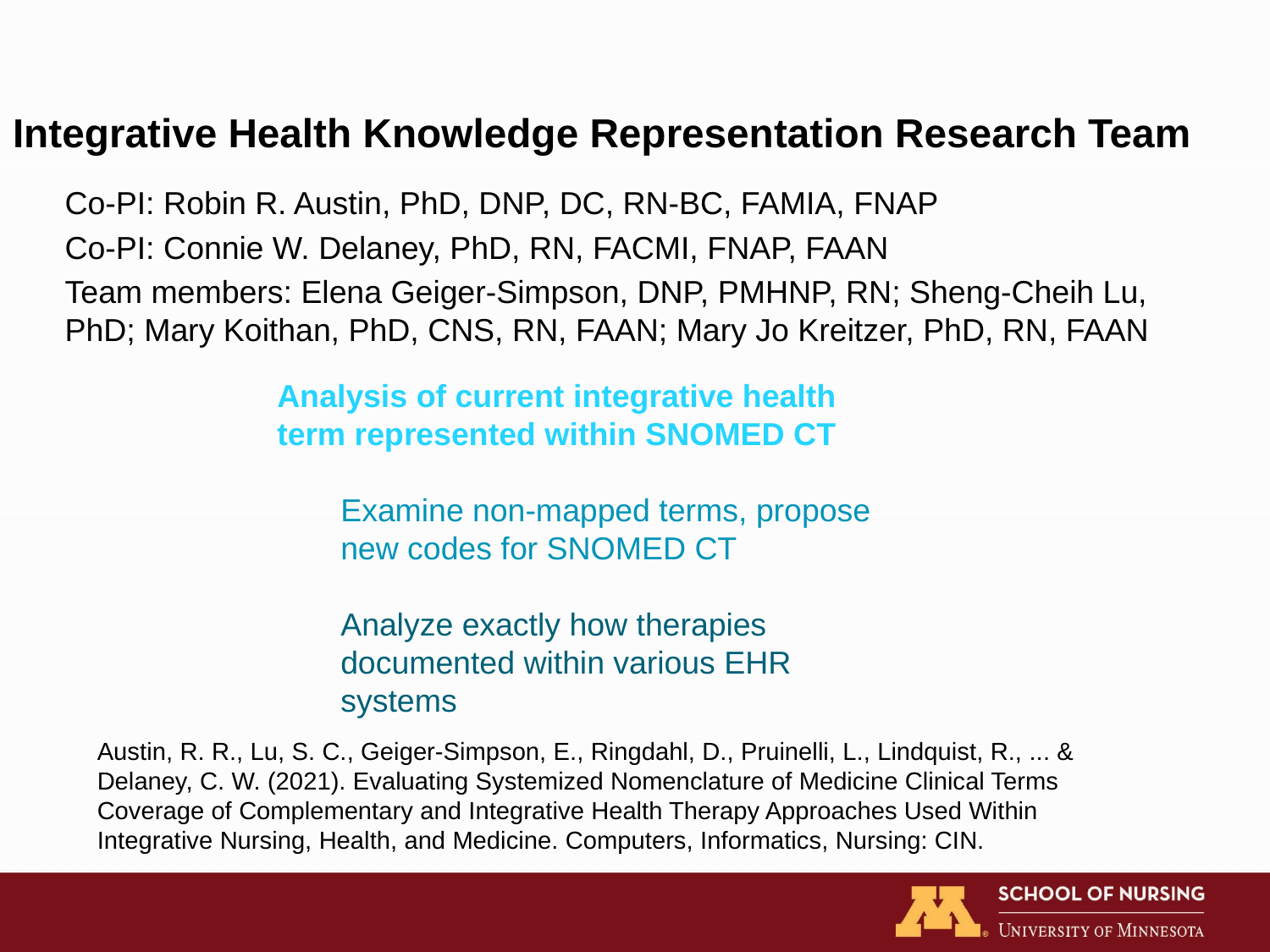

Integrative Health Knowledge Representation Research Team
Co-PI: Robin R. Austin, PhD, DNP, DC, RN-BC, FAMIA, FNAP
Co-PI: Connie W. Delaney, PhD, RN, FACMI, FNAP, FAAN
Team members: Elena Geiger-Simpson, DNP, PMHNP, RN; Sheng-Cheih Lu, PhD; Mary Koithan, PhD, CNS, RN, FAAN; Mary Jo Kreitzer, PhD, RN, FAAN

#
Analysis of current integrative health term represented within SNOMED CT

Examine non-mapped terms, propose new codes for SNOMED CT

Analyze exactly how therapies documented within various EHR systems
Austin, R. R., Lu, S. C., Geiger-Simpson, E., Ringdahl, D., Pruinelli, L., Lindquist, R., ... & Delaney, C. W. (2021). Evaluating Systemized Nomenclature of Medicine Clinical Terms Coverage of Complementary and Integrative Health Therapy Approaches Used Within Integrative Nursing, Health, and Medicine. Computers, Informatics, Nursing: CIN.